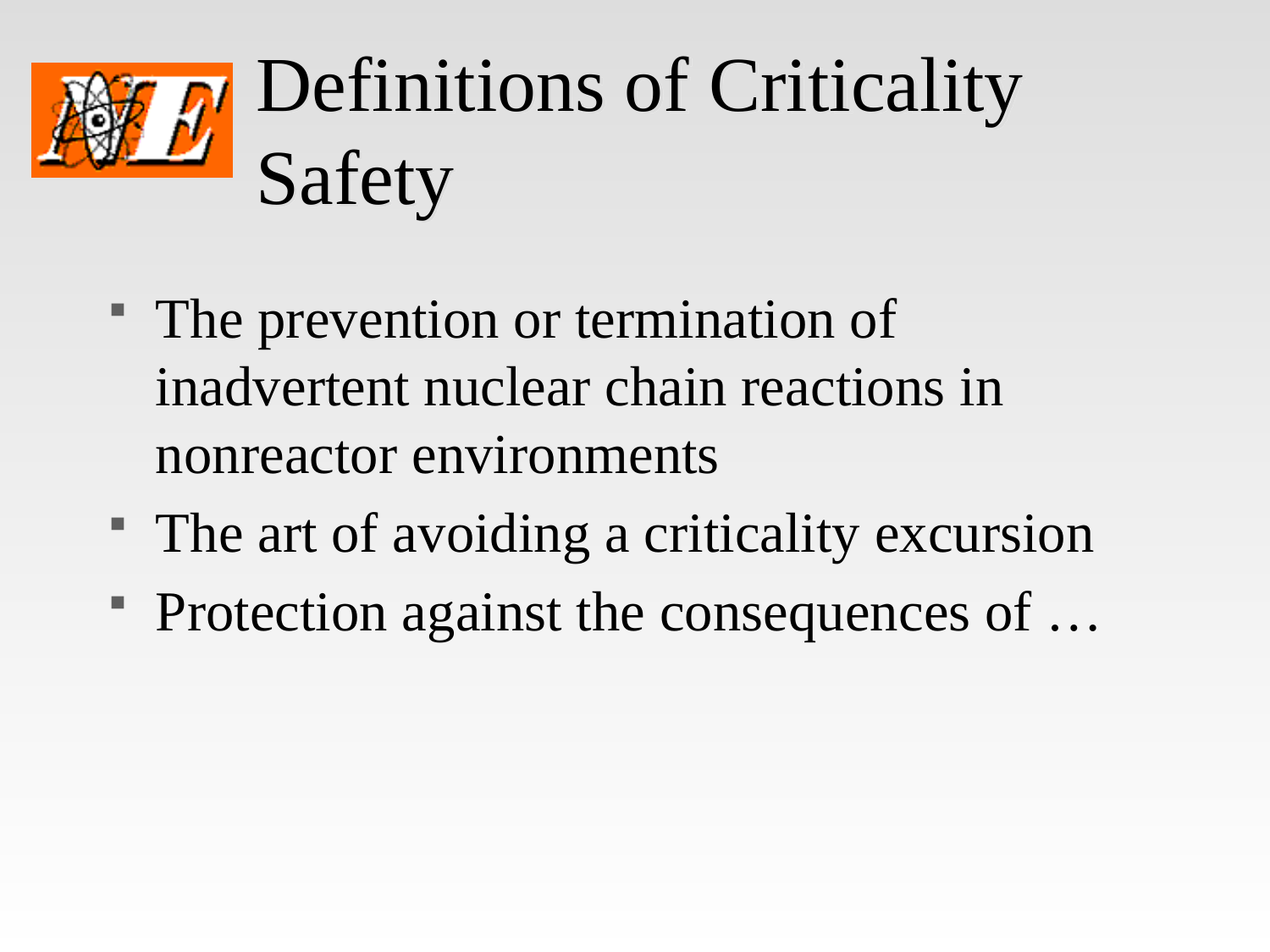

# Definitions of Criticality Safety
The prevention or termination of inadvertent nuclear chain reactions in nonreactor environments
The art of avoiding a criticality excursion
Protection against the consequences of …